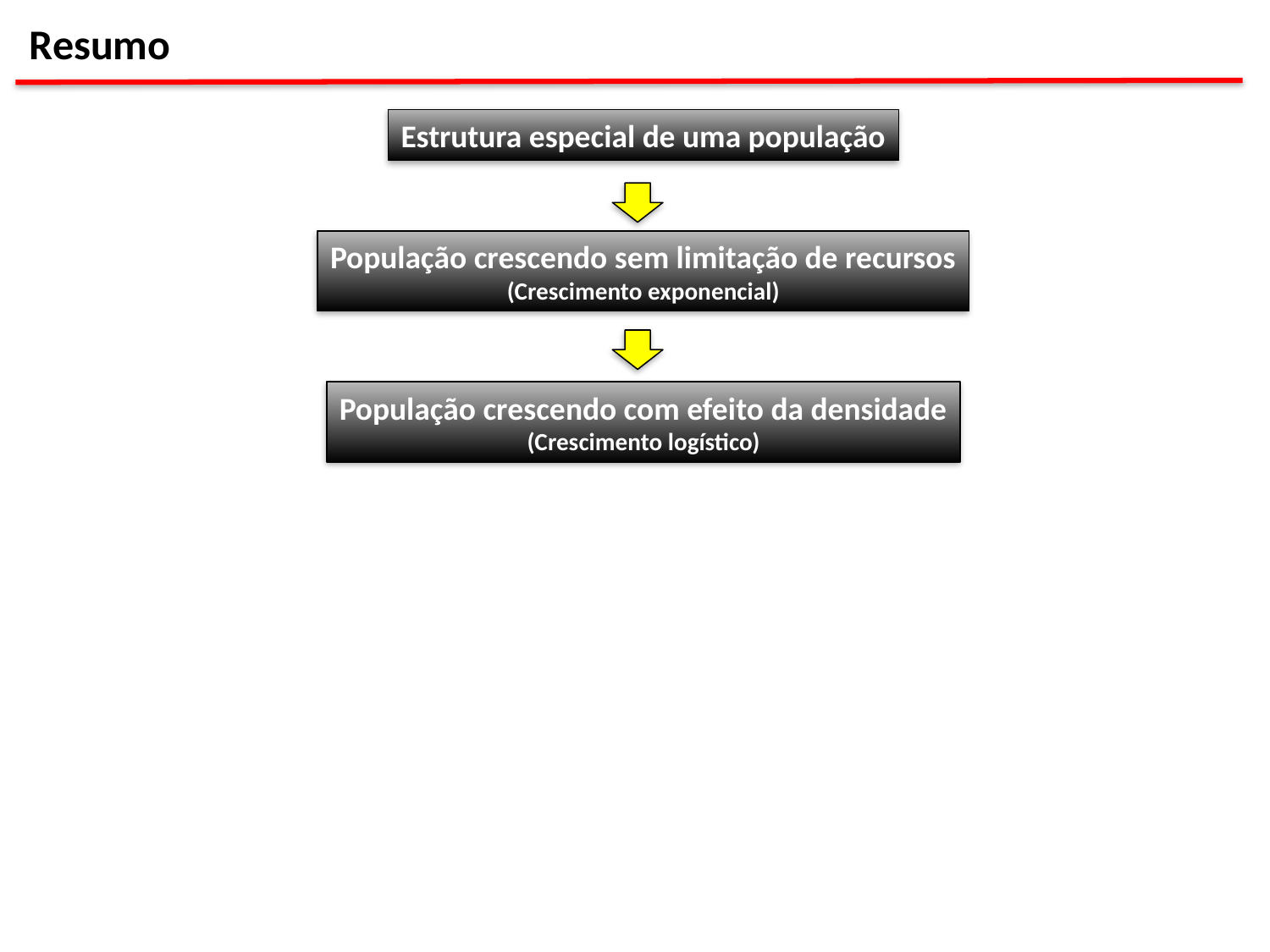

Resumo
Estrutura especial de uma população

População crescendo sem limitação de recursos
(Crescimento exponencial)

População crescendo com efeito da densidade
(Crescimento logístico)